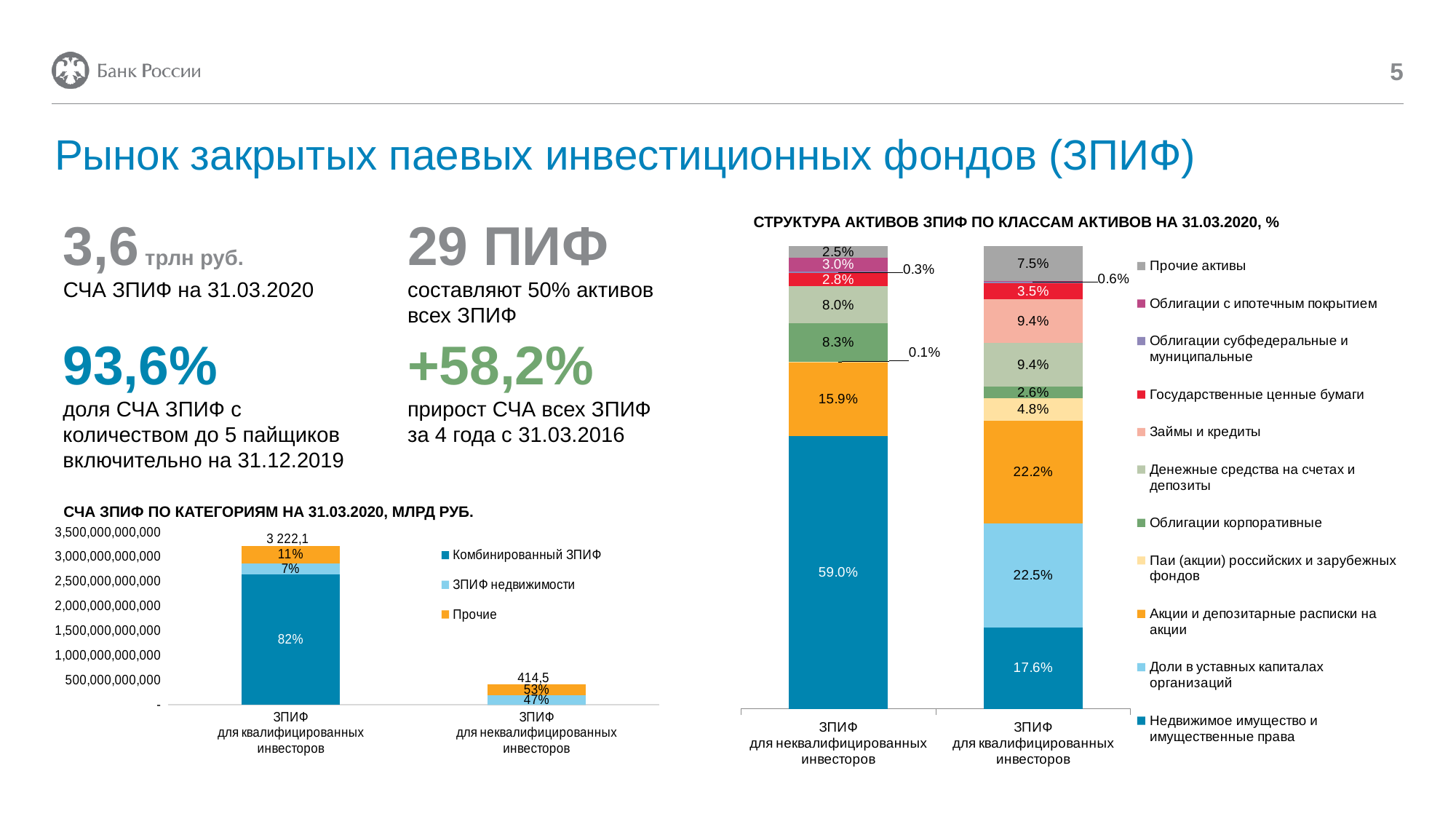

5
# Рынок закрытых паевых инвестиционных фондов (ЗПИФ)
29 ПИФ
составляют 50% активов всех ЗПИФ
3,6 трлн руб.
СЧА ЗПИФ на 31.03.2020
СТРУКТУРА АКТИВОВ ЗПИФ ПО КЛАССАМ АКТИВОВ НА 31.03.2020, %

### Chart

| Category | Недвижимое имущество и имущественные права | Доли в уставных капиталах организаций | Акции и депозитарные расписки на акции | Паи (акции) российских и зарубежных фондов | Облигации корпоративные | Денежные средства на счетах и депозиты | Займы и кредиты | Государственные ценные бумаги | Облигации субфедеральные и муниципальные | Облигации с ипотечным покрытием | Прочие активы |
|---|---|---|---|---|---|---|---|---|---|---|---|
| ЗПИФ
для неквалифицированных
инвесторов | 0.5897384508251504 | 0.0 | 0.1592860668584436 | 0.0014090876897549008 | 0.08286166590883912 | 0.07954670024357734 | 0.0 | 0.02830334722592086 | 0.003495456019531128 | 0.03045841905340945 | 0.024900806175372943 |
| ЗПИФ
для квалифицированных
инвесторов | 0.17583031035605695 | 0.22493426294868316 | 0.22225181351915924 | 0.04759494828624104 | 0.02599111022926625 | 0.0943121516294754 | 0.0936017788689067 | 0.034716337870327296 | 0.005807697930683741 | 0.0002916832826350967 | 0.07466790507856504 |
93,6%
доля СЧА ЗПИФ с количеством до 5 пайщиков включительно на 31.12.2019
+58,2%
прирост СЧА всех ЗПИФ
за 4 года с 31.03.2016
СЧА ЗПИФ ПО КАТЕГОРИЯМ НА 31.03.2020, МЛРД РУБ.

### Chart

| Category | Комбинированный ЗПИФ | ЗПИФ недвижимости | Прочие | Всего |
|---|---|---|---|---|
| ЗПИФ
для квалифицированных
инвесторов | 2640328489829.3086 | 222556438148.24307 | 359211028049.5373 | 270000000000.0 |
| ЗПИФ
для неквалифицированных
инвесторов | 0.0 | 195601185485.28064 | 218480821675.8001 | 270000000000.0 |